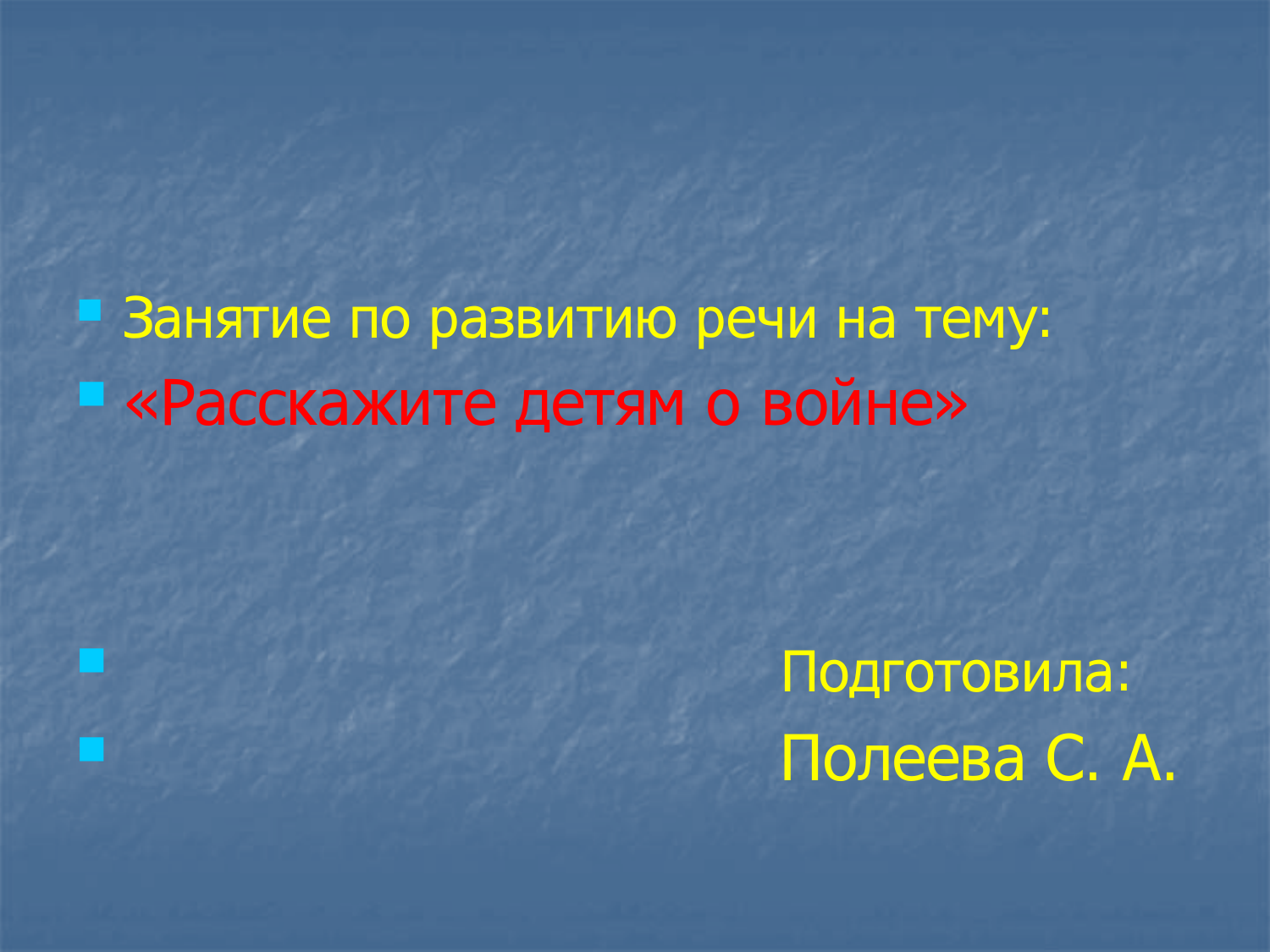

#
Занятие по развитию речи на тему:
«Расскажите детям о войне»

                                   Подготовила:
                                 Полеева С. А.